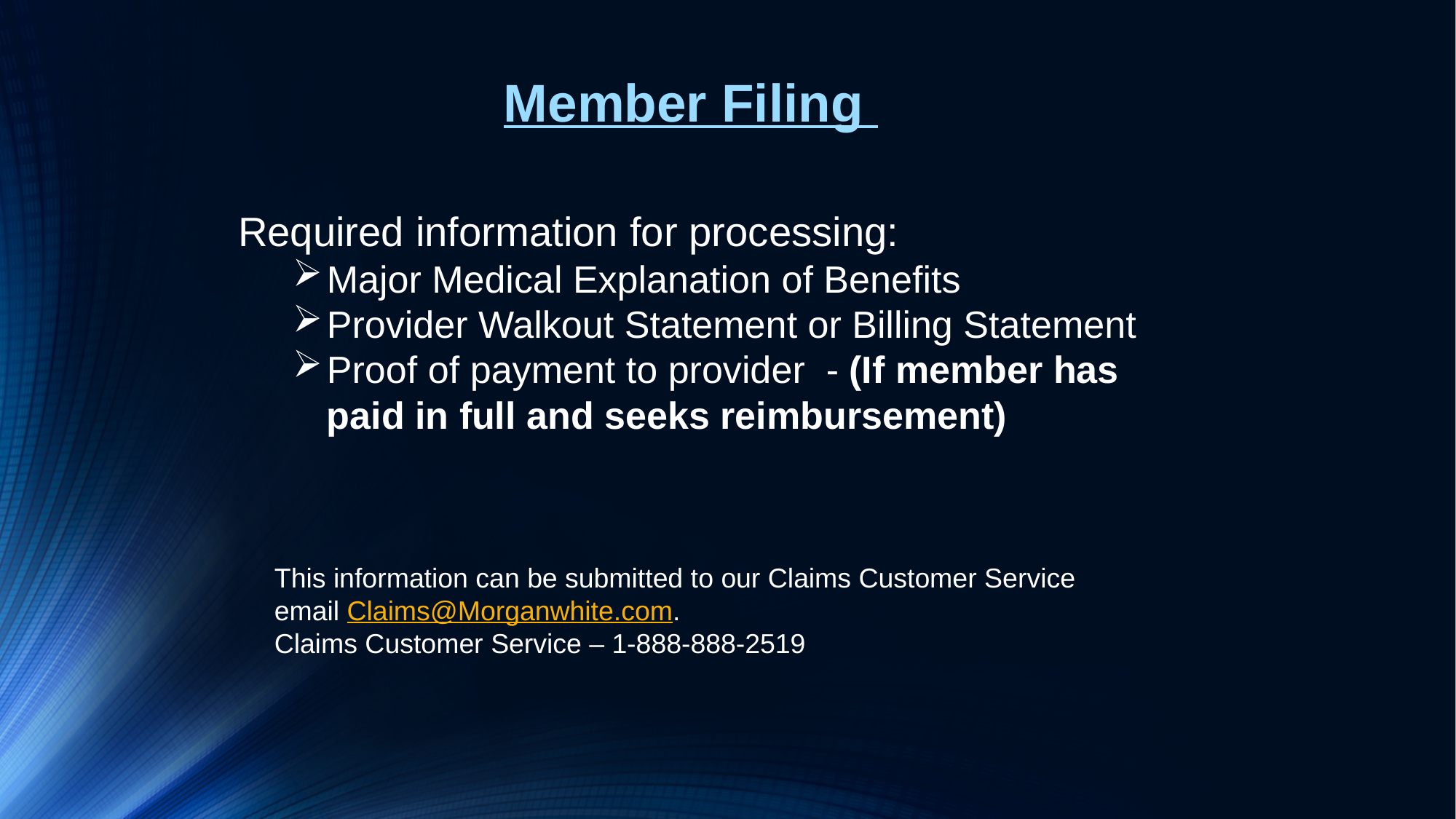

Member Filing

Required information for processing:
Major Medical Explanation of Benefits
Provider Walkout Statement or Billing Statement
Proof of payment to provider  - (If member has paid in full and seeks reimbursement)
This information can be submitted to our Claims Customer Service email Claims@Morganwhite.com.
Claims Customer Service – 1-888-888-2519